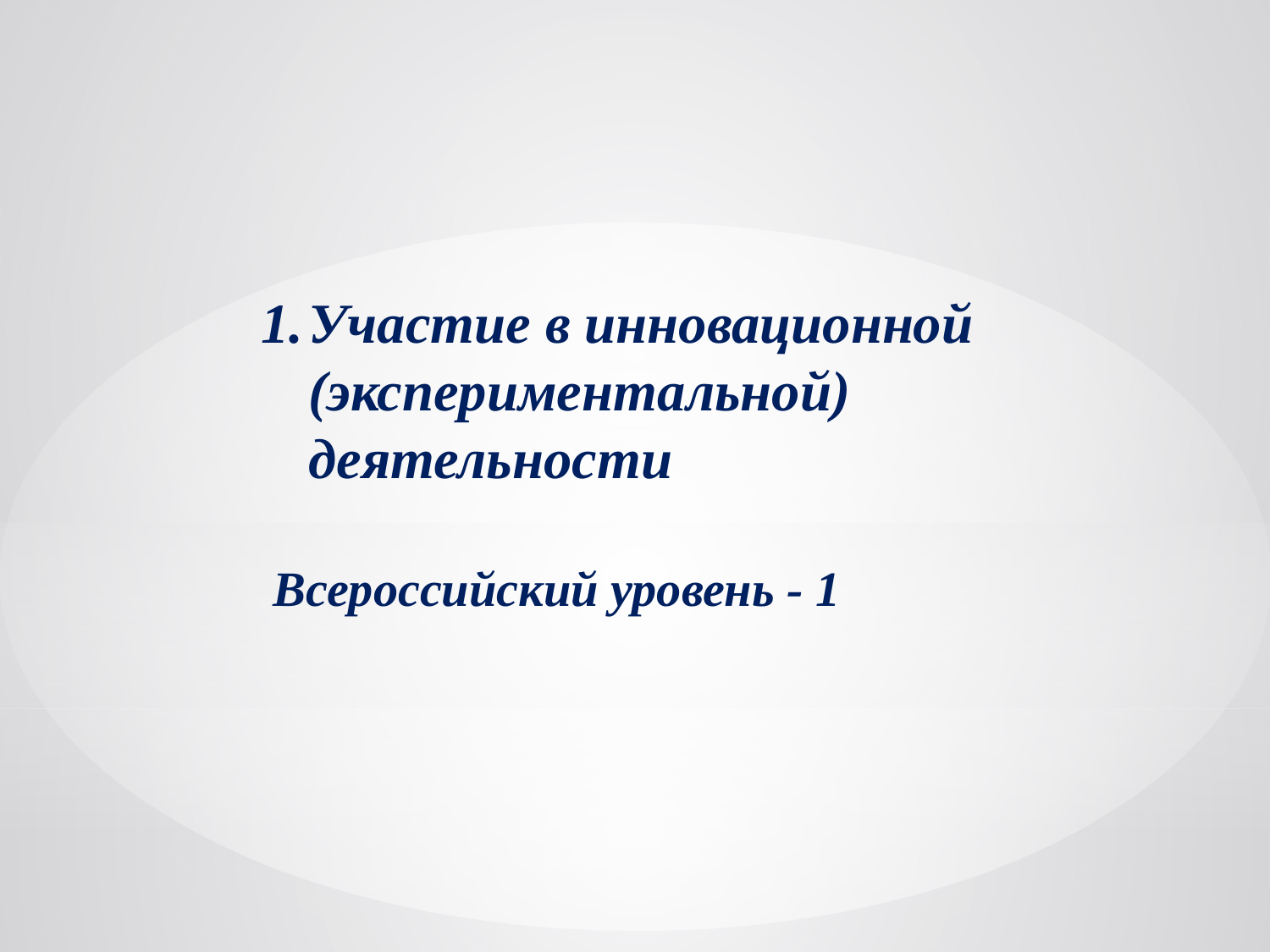

Участие в инновационной (экспериментальной) деятельности

 Всероссийский уровень - 1